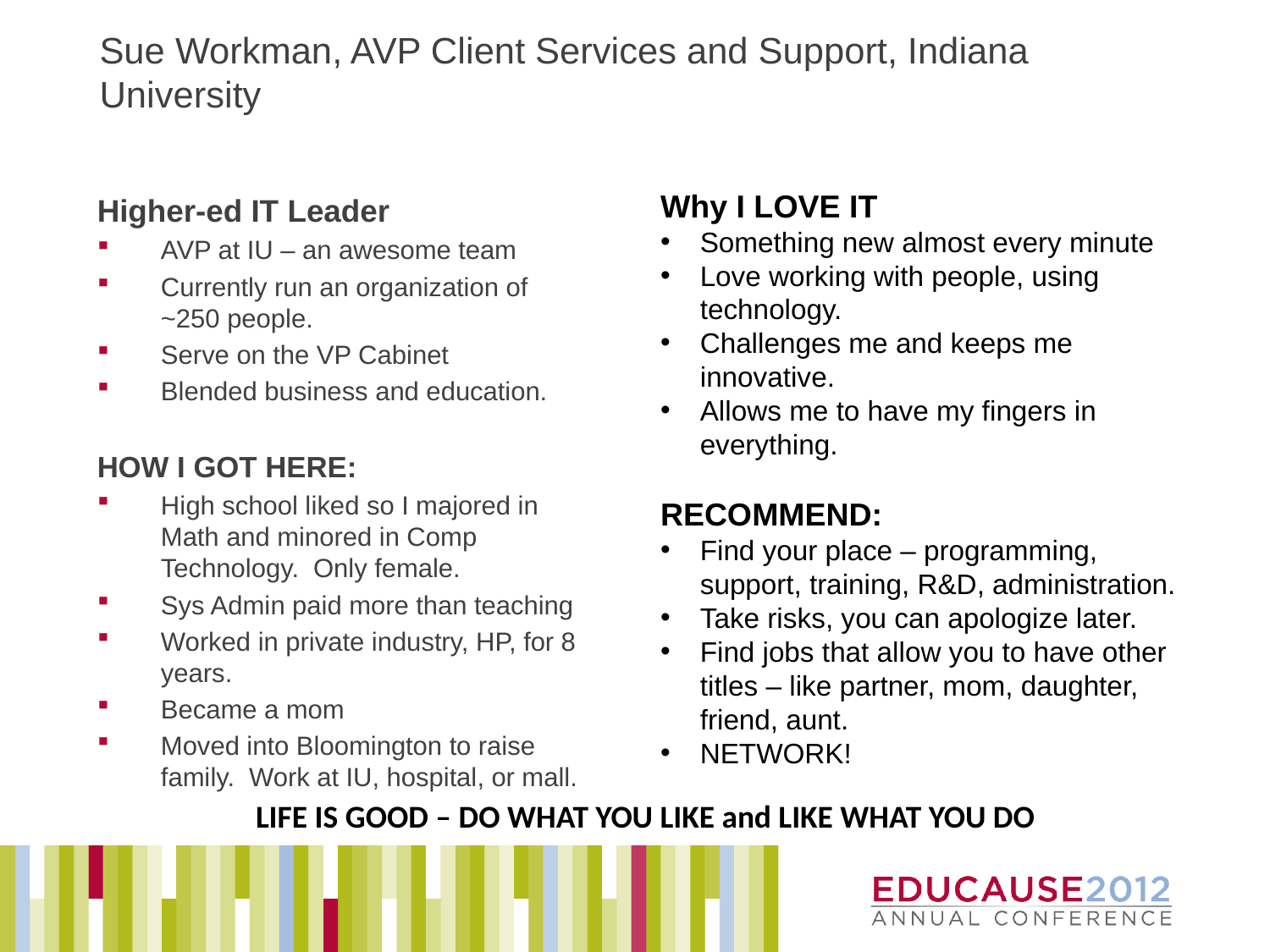

# Sue Workman, AVP Client Services and Support, Indiana University
Why I LOVE IT
Something new almost every minute
Love working with people, using technology.
Challenges me and keeps me innovative.
Allows me to have my fingers in everything.

RECOMMEND:
Find your place – programming, support, training, R&D, administration.
Take risks, you can apologize later.
Find jobs that allow you to have other titles – like partner, mom, daughter, friend, aunt.
NETWORK!

Higher-ed IT Leader
AVP at IU – an awesome team
Currently run an organization of ~250 people.
Serve on the VP Cabinet
Blended business and education.

HOW I GOT HERE:
High school liked so I majored in Math and minored in Comp Technology.  Only female.
Sys Admin paid more than teaching
Worked in private industry, HP, for 8 years.
Became a mom
Moved into Bloomington to raise family.  Work at IU, hospital, or mall.

LIFE IS GOOD – DO WHAT YOU LIKE and LIKE WHAT YOU DO